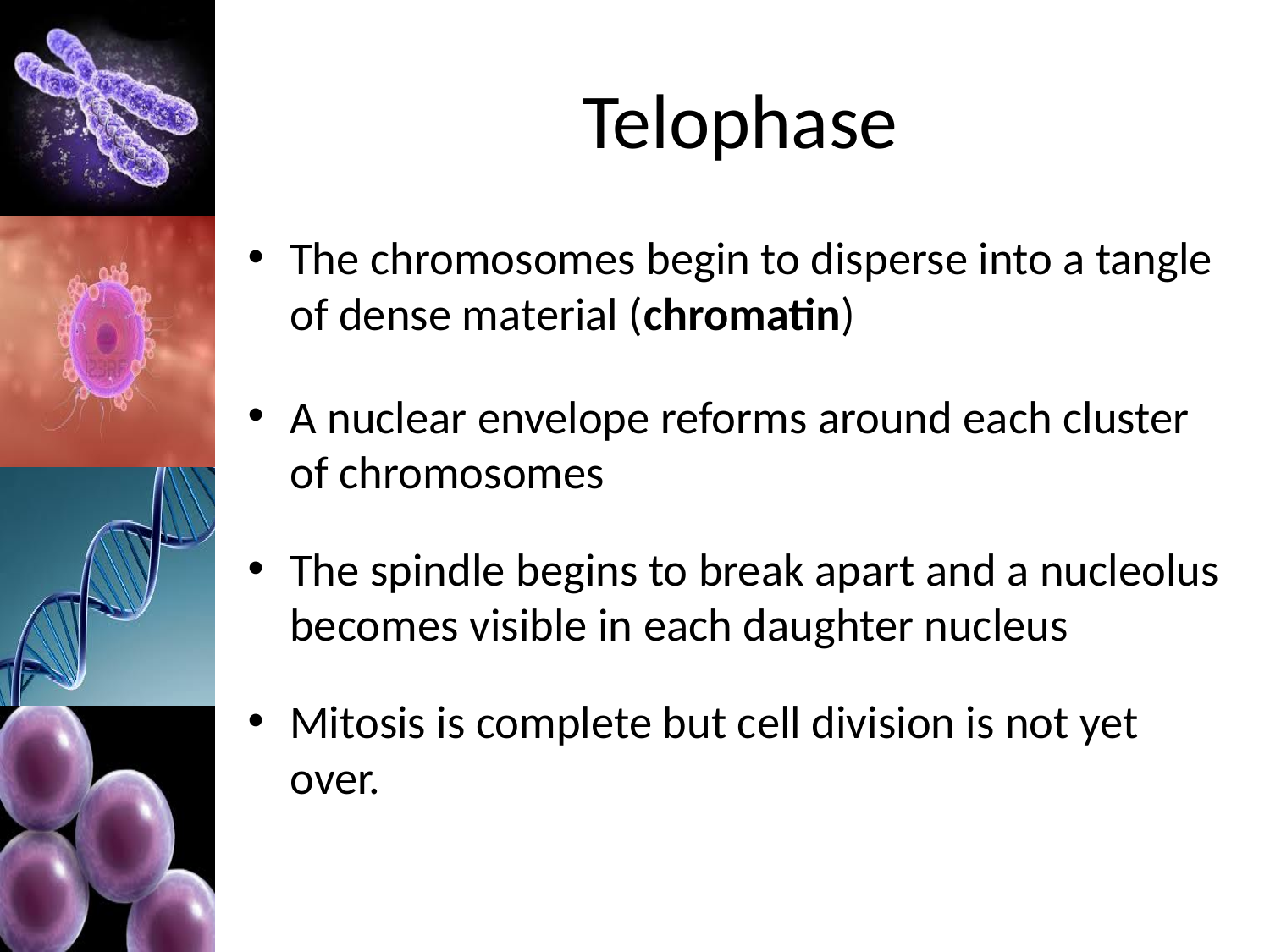

# Telophase
The chromosomes begin to disperse into a tangle of dense material (chromatin)

A nuclear envelope reforms around each cluster of chromosomes

The spindle begins to break apart and a nucleolus becomes visible in each daughter nucleus

Mitosis is complete but cell division is not yet over.